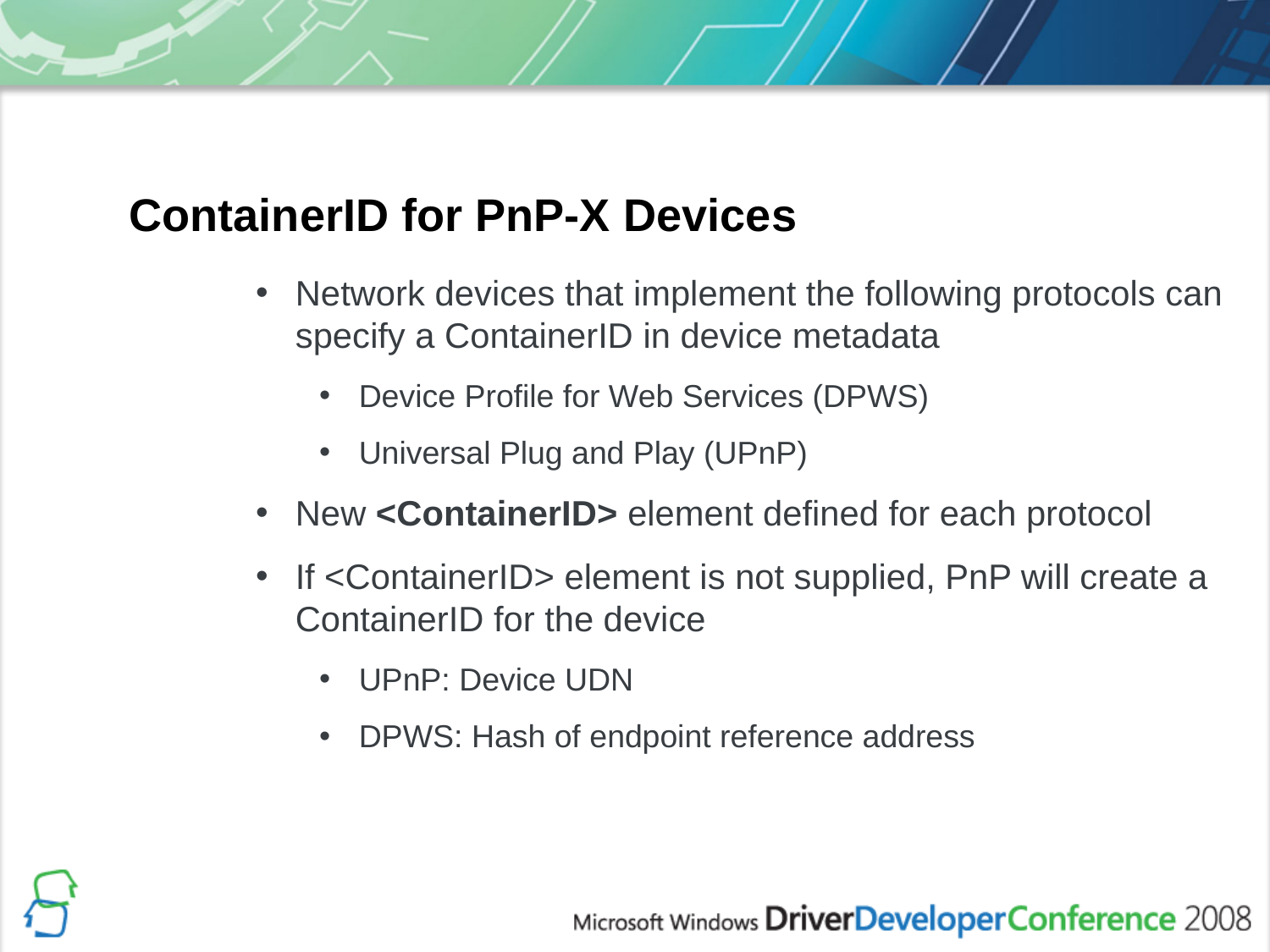

ContainerID for PnP-X Devices

Network devices that implement the following protocols can specify a ContainerID in device metadata
Device Profile for Web Services (DPWS)
Universal Plug and Play (UPnP)
New <ContainerID> element defined for each protocol
If <ContainerID> element is not supplied, PnP will create a ContainerID for the device
UPnP: Device UDN
DPWS: Hash of endpoint reference address